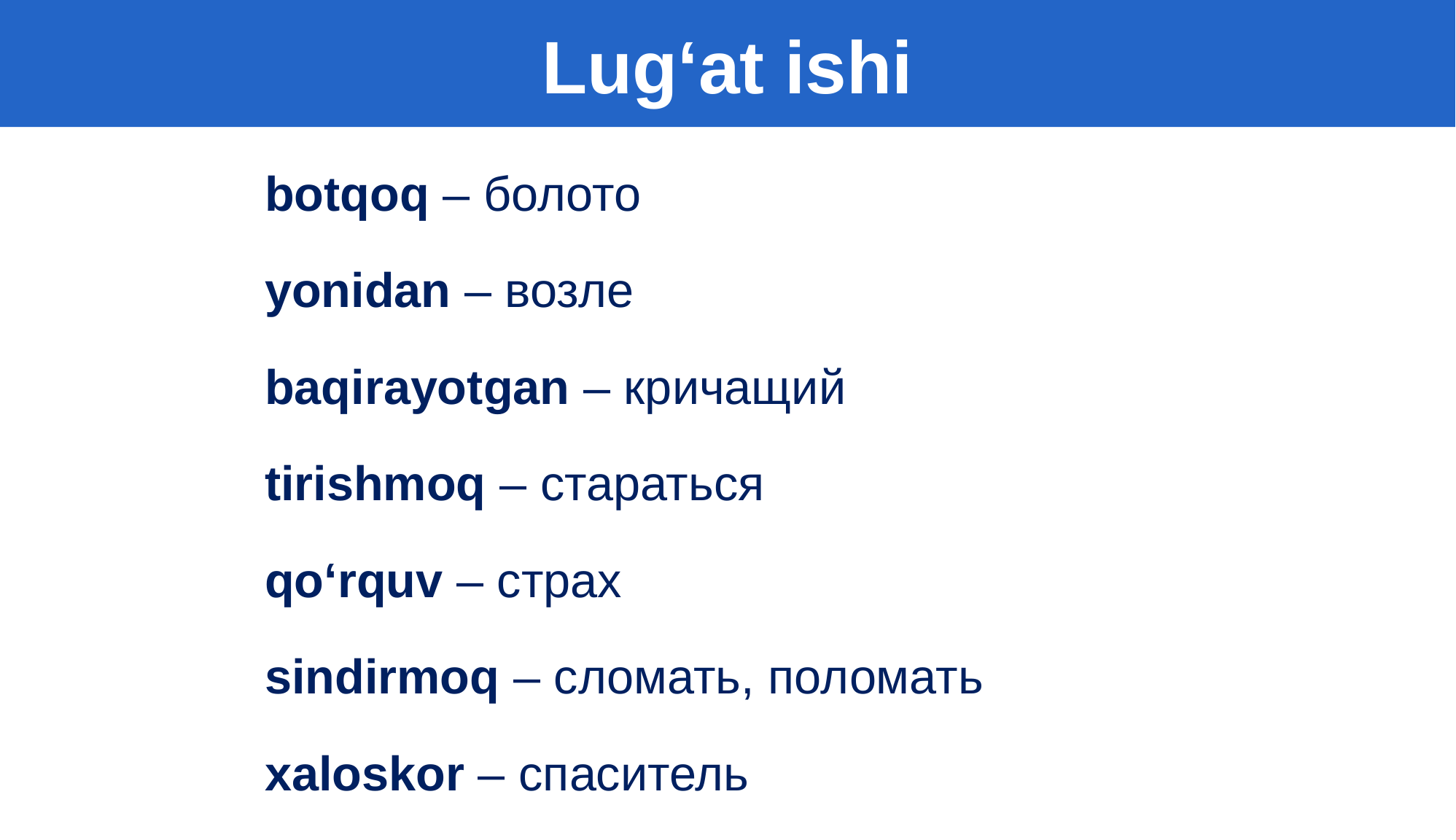

Lug‘at ishi
botqoq – болото
yonidan – возле
baqirayotgan – кричащий
tirishmoq – стараться
qo‘rquv – страх
sindirmoq – сломать, поломать
xaloskor – спаситель